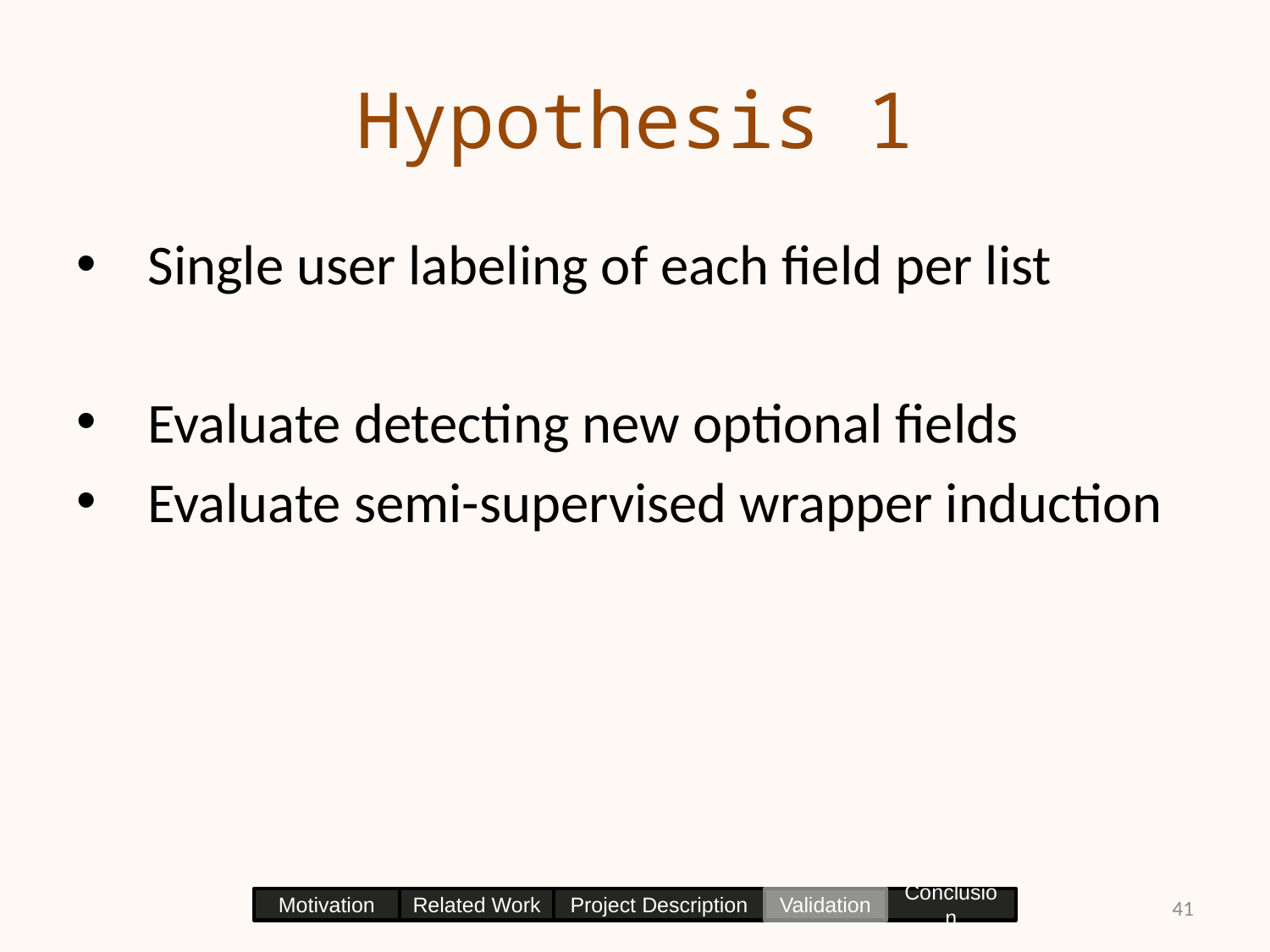

# Hypothesis 1
Single user labeling of each field per list

Evaluate detecting new optional fields
Evaluate semi-supervised wrapper induction
41
Motivation
Related Work
Project Description
Validation
Conclusion